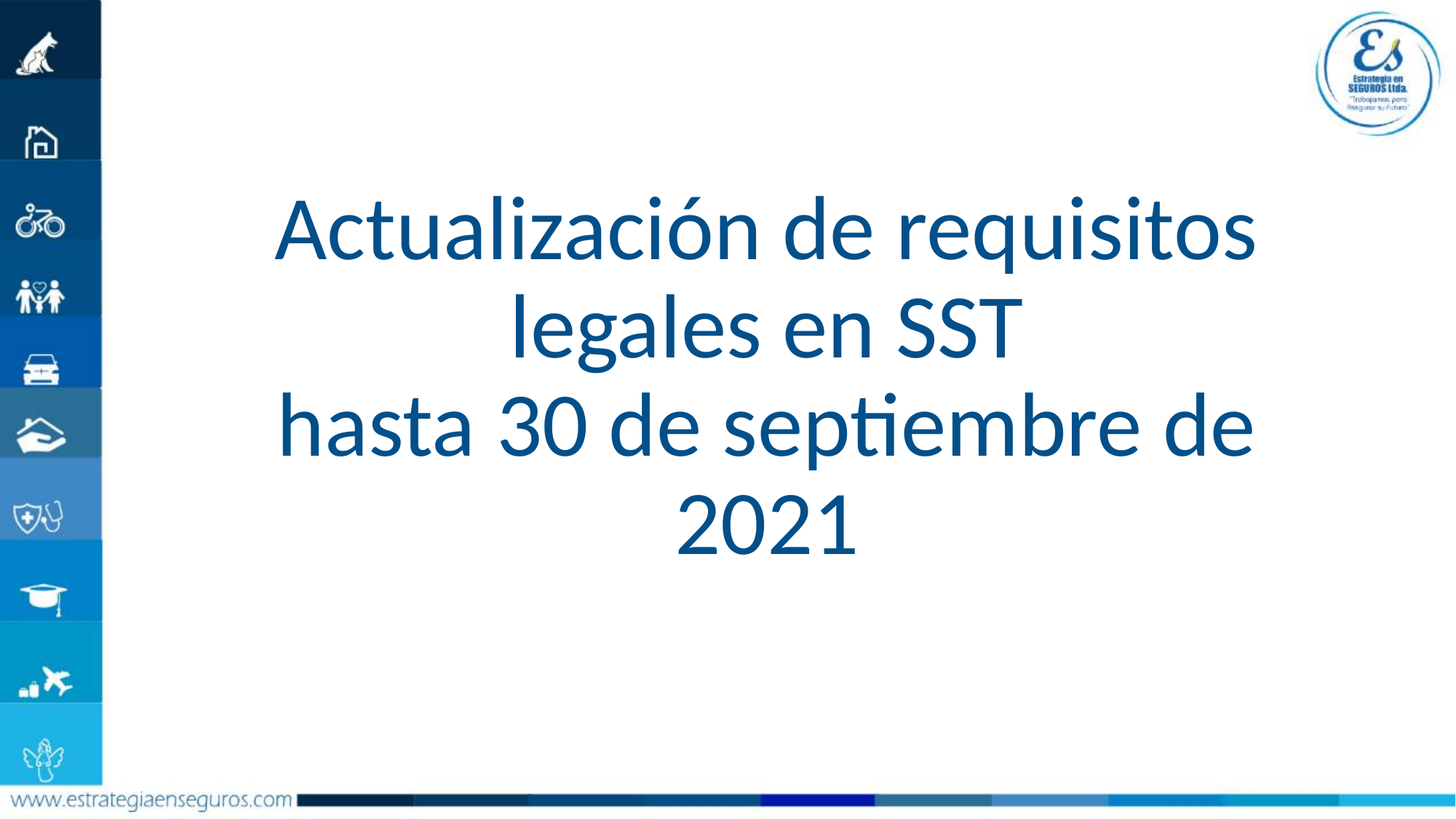

# Actualización de requisitos legales en SST hasta 30 de septiembre de 2021